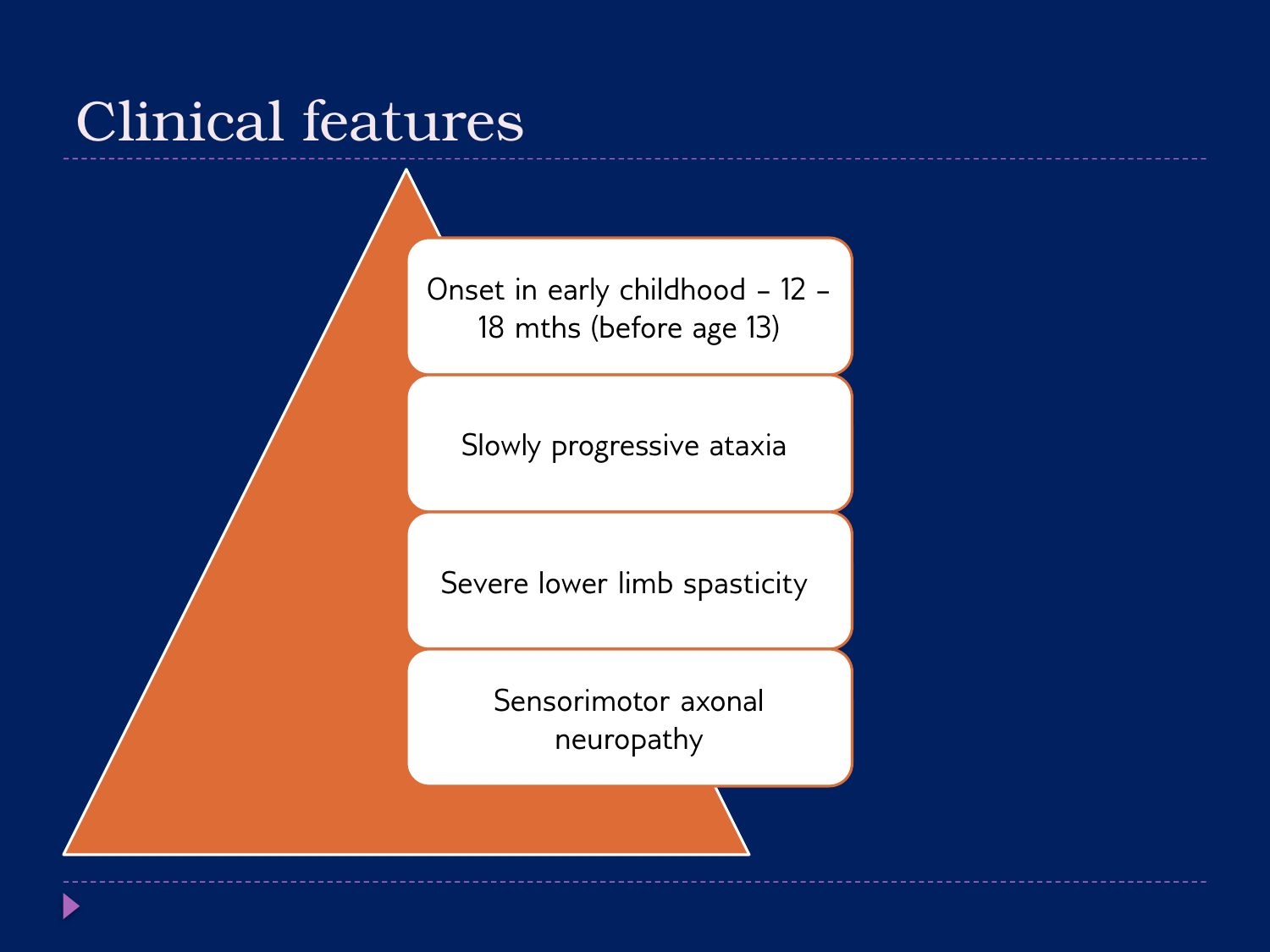

# Clinical features
Onset in early childhood – 12 – 18 mths (before age 13)
Slowly progressive ataxia
Severe lower limb spasticity
Sensorimotor axonal neuropathy